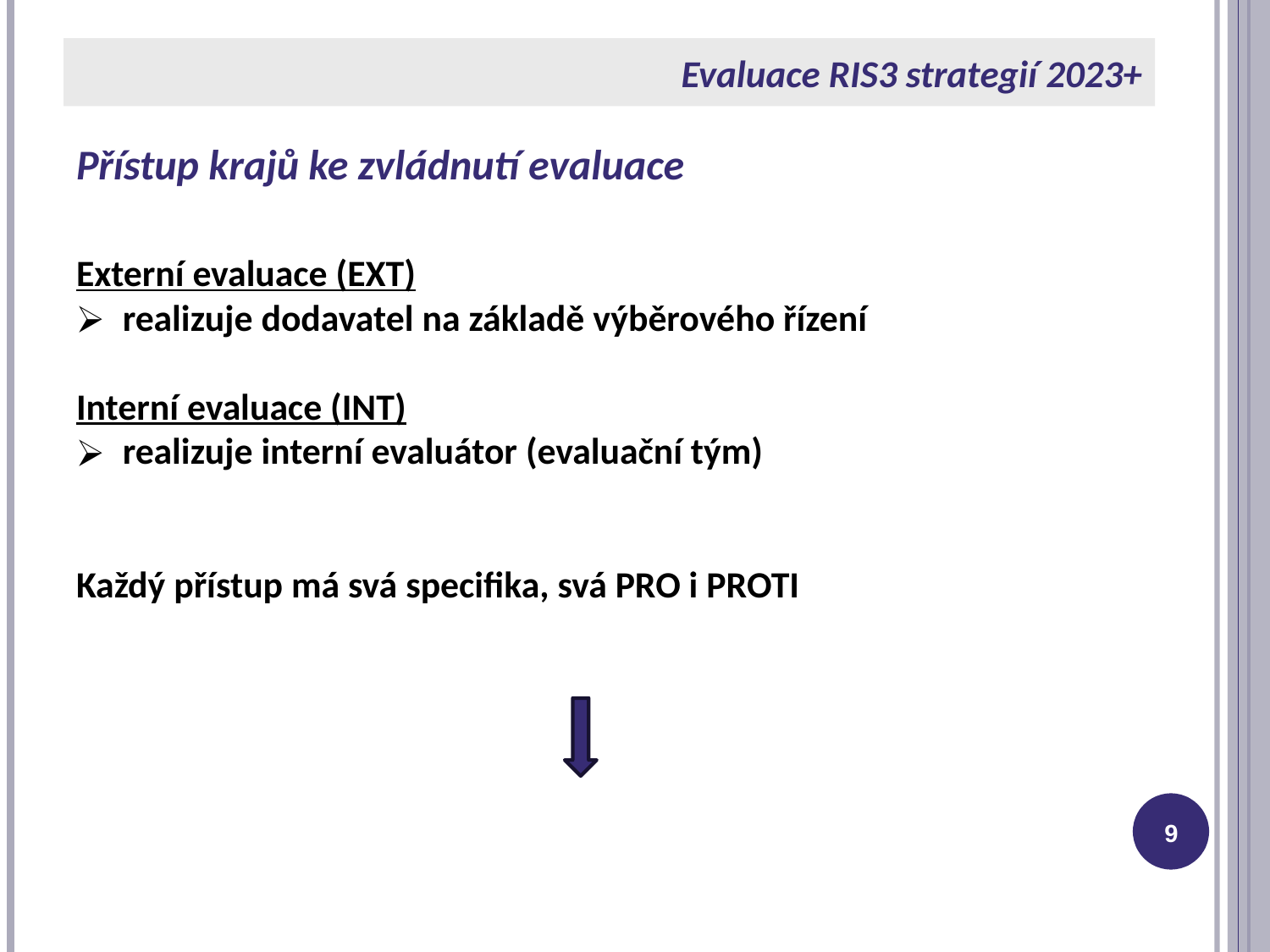

# Evaluace RIS3 strategií 2023+
Přístup krajů ke zvládnutí evaluace

Externí evaluace (EXT)
 realizuje dodavatel na základě výběrového řízení

Interní evaluace (INT)
 realizuje interní evaluátor (evaluační tým)

Každý přístup má svá specifika, svá PRO i PROTI

9